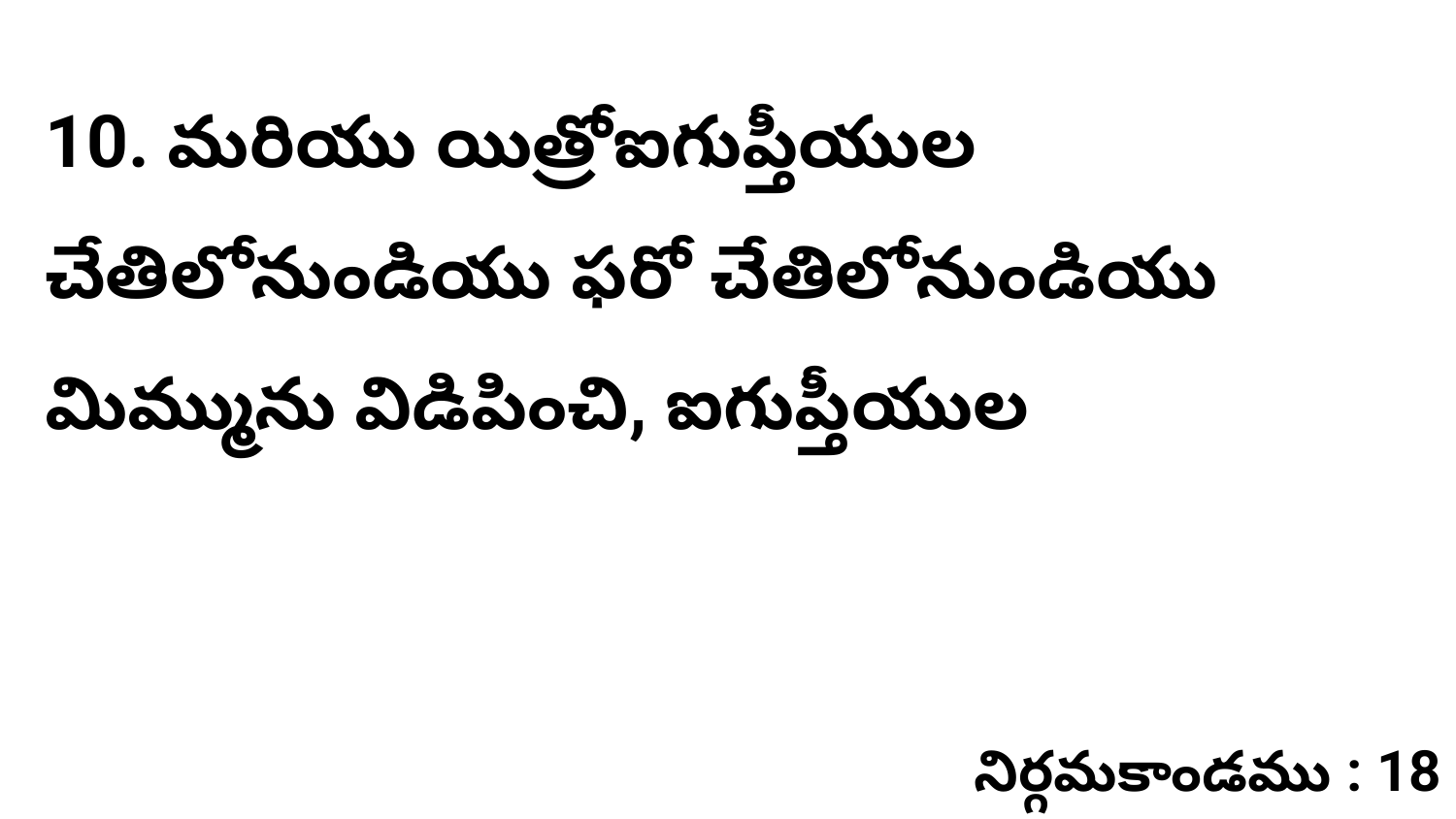

10. మరియు యిత్రోఐగుప్తీయుల చేతిలోనుండియు ఫరో చేతిలోనుండియు మిమ్మును విడిపించి, ఐగుప్తీయుల
నిర్గమకాండము : 18